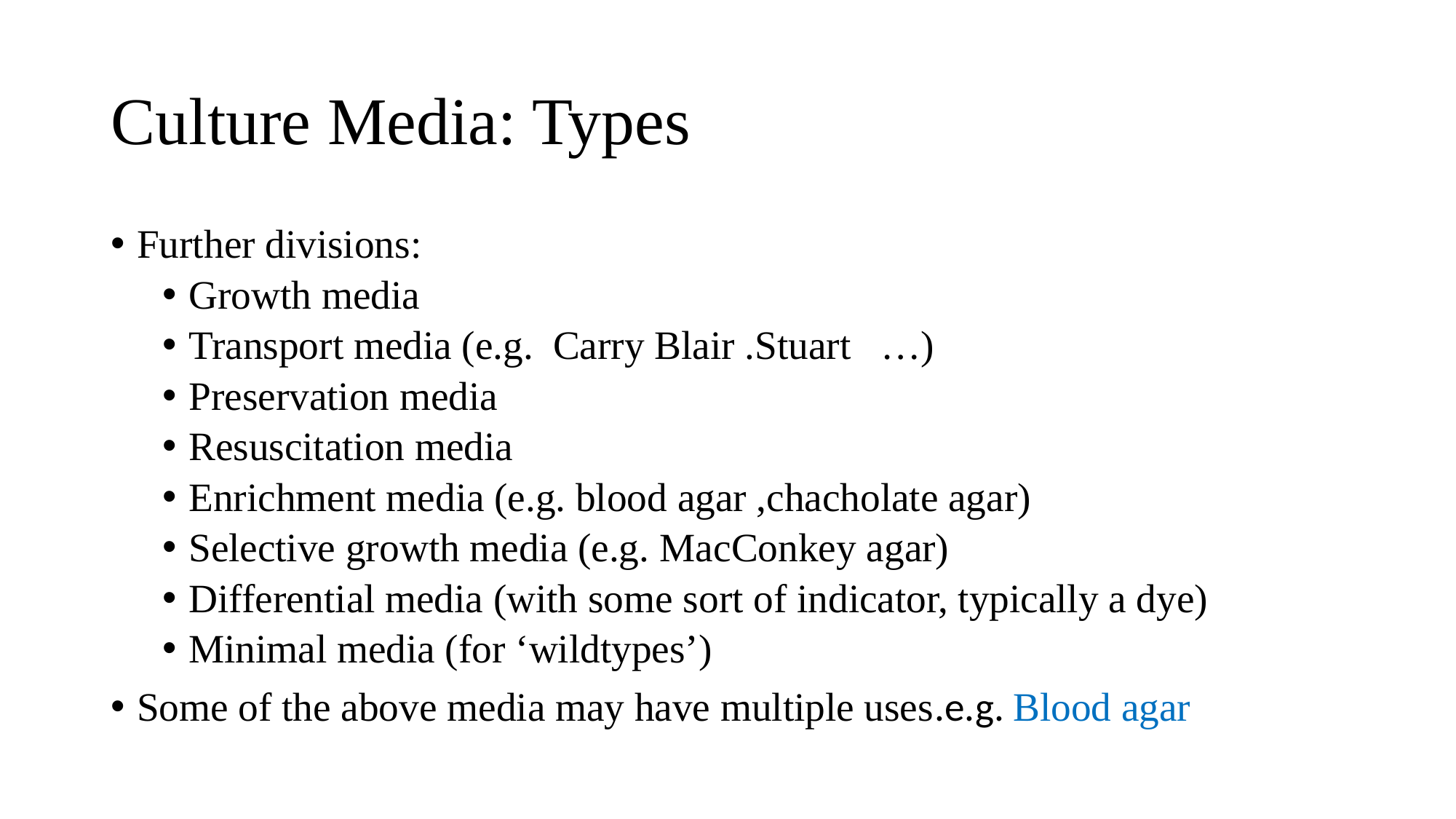

# Culture Media: Types
Further divisions:
Growth media
Transport media (e.g.  Carry Blair .Stuart   …)
Preservation media
Resuscitation media
Enrichment media (e.g. blood agar ,chacholate agar)
Selective growth media (e.g. MacConkey agar)
Differential media (with some sort of indicator, typically a dye)
Minimal media (for ‘wildtypes’)
Some of the above media may have multiple uses.e.g. Blood agar